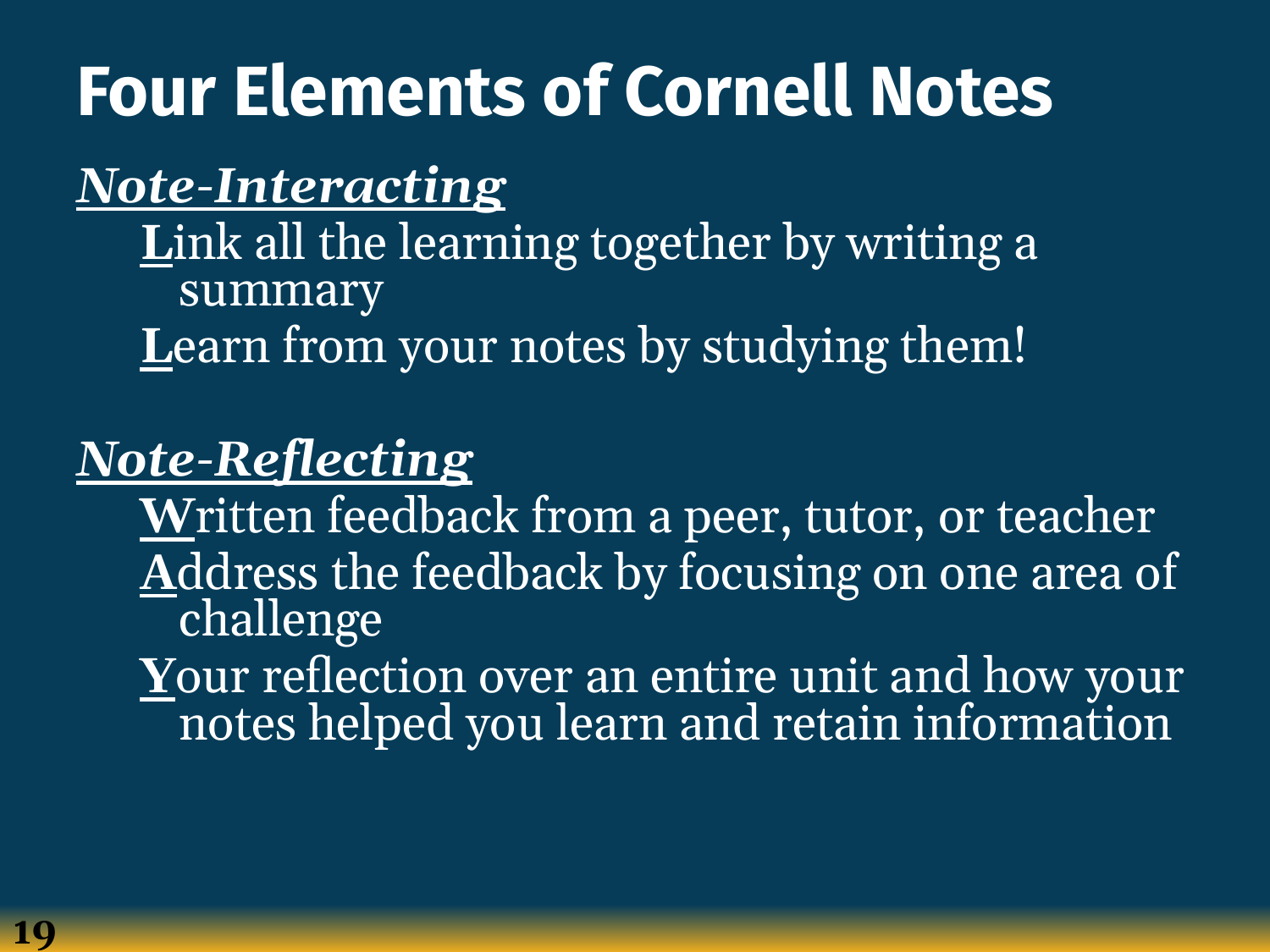

# Four Elements of Cornell Notes
Note-Interacting
Link all the learning together by writing a summary
Learn from your notes by studying them!

Note-Reflecting
Written feedback from a peer, tutor, or teacher
Address the feedback by focusing on one area of challenge
Your reflection over an entire unit and how your notes helped you learn and retain information